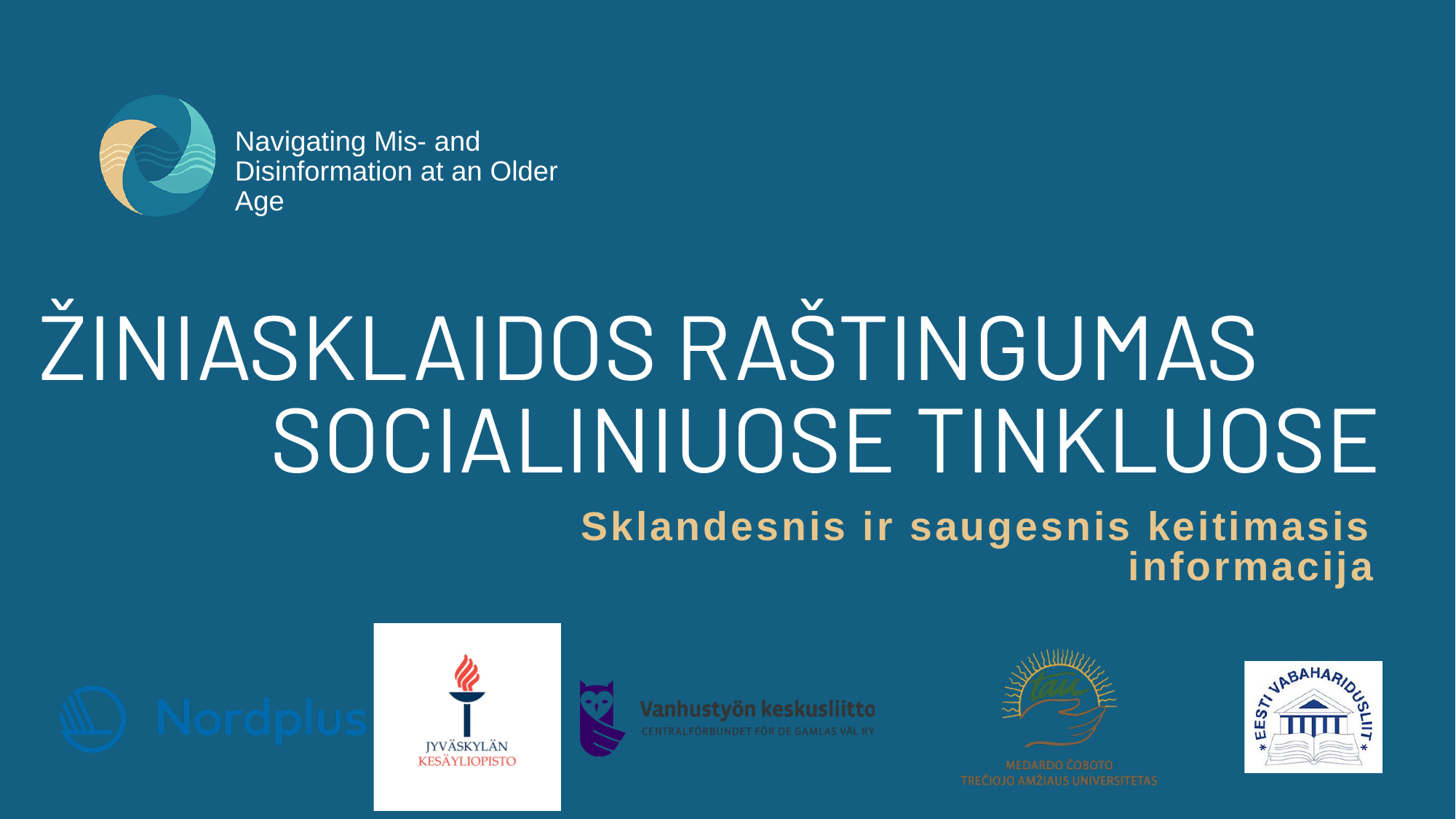

Navigating Mis- and Disinformation at an Older Age
ŽINIASKLAIDOS RAŠTINGUMAS
SOCIALINIUOSE TINKLUOSE
Sklandesnis ir saugesnis keitimasis informacija